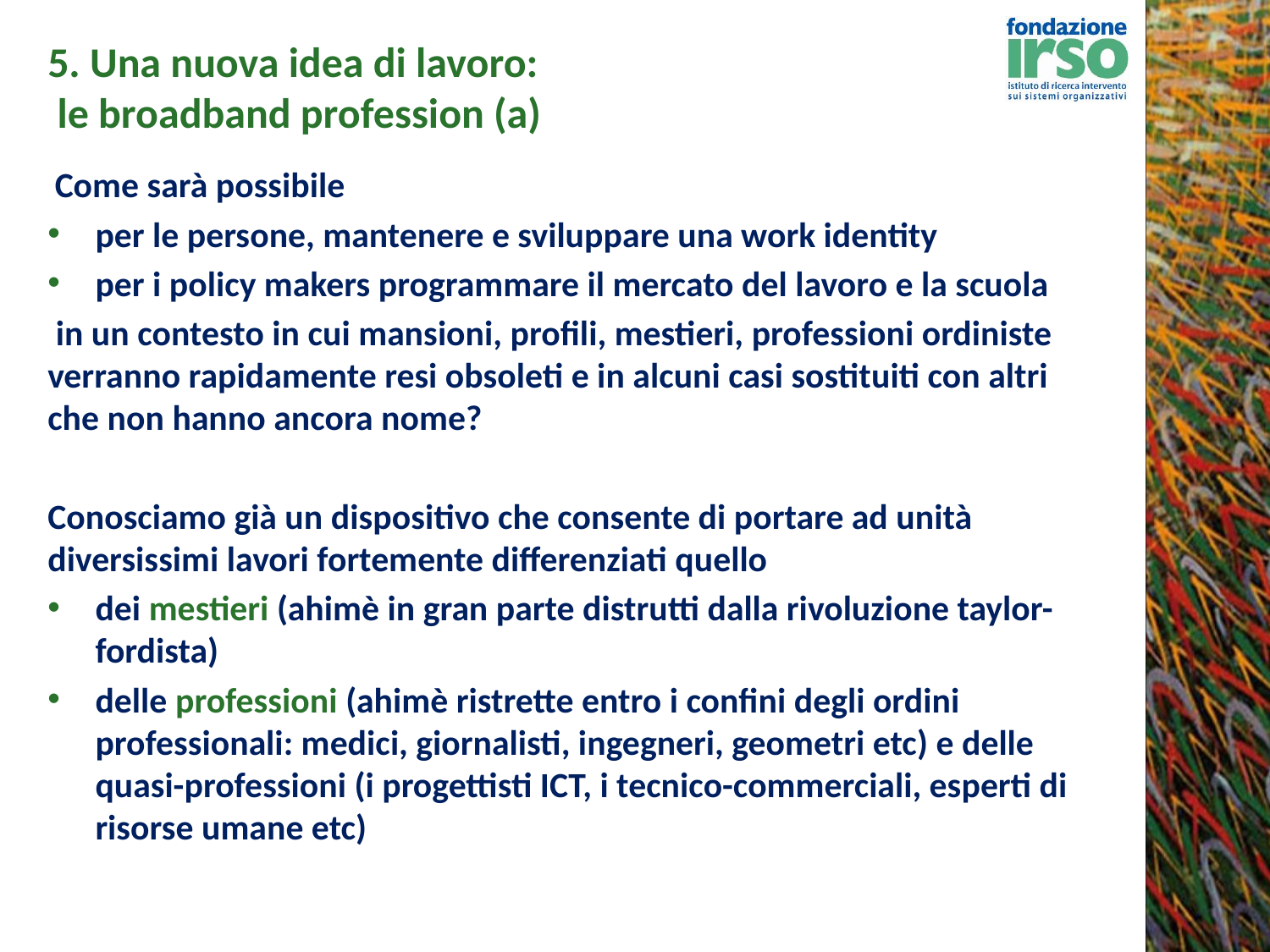

# 5. Una nuova idea di lavoro: le broadband profession (a)
 Come sarà possibile
per le persone, mantenere e sviluppare una work identity
per i policy makers programmare il mercato del lavoro e la scuola
 in un contesto in cui mansioni, profili, mestieri, professioni ordiniste verranno rapidamente resi obsoleti e in alcuni casi sostituiti con altri che non hanno ancora nome?

Conosciamo già un dispositivo che consente di portare ad unità diversissimi lavori fortemente differenziati quello
dei mestieri (ahimè in gran parte distrutti dalla rivoluzione taylor-fordista)
delle professioni (ahimè ristrette entro i confini degli ordini professionali: medici, giornalisti, ingegneri, geometri etc) e delle quasi-professioni (i progettisti ICT, i tecnico-commerciali, esperti di risorse umane etc)